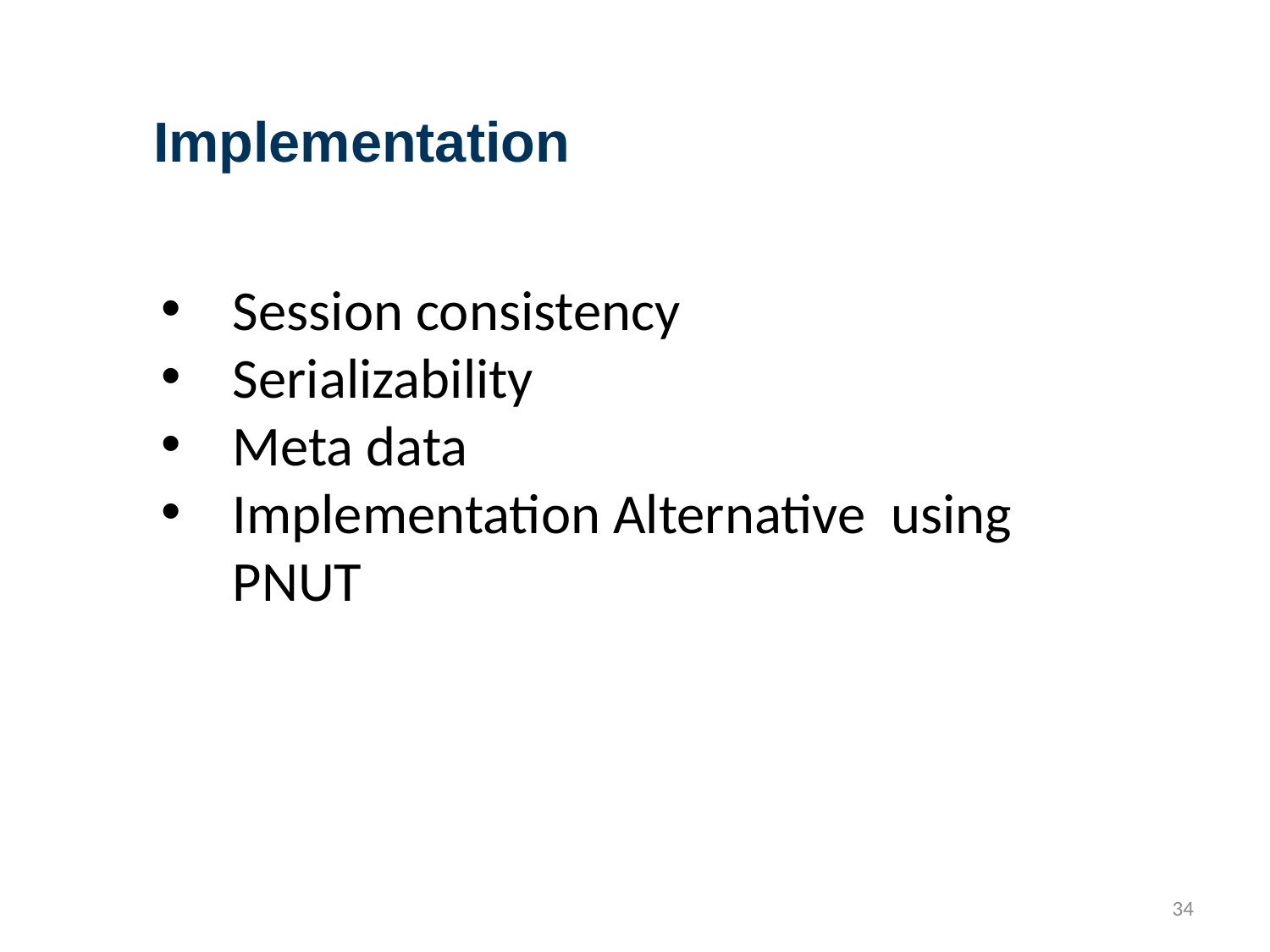

Implementation
Session consistency
Serializability
Meta data
Implementation Alternative  using PNUT
34